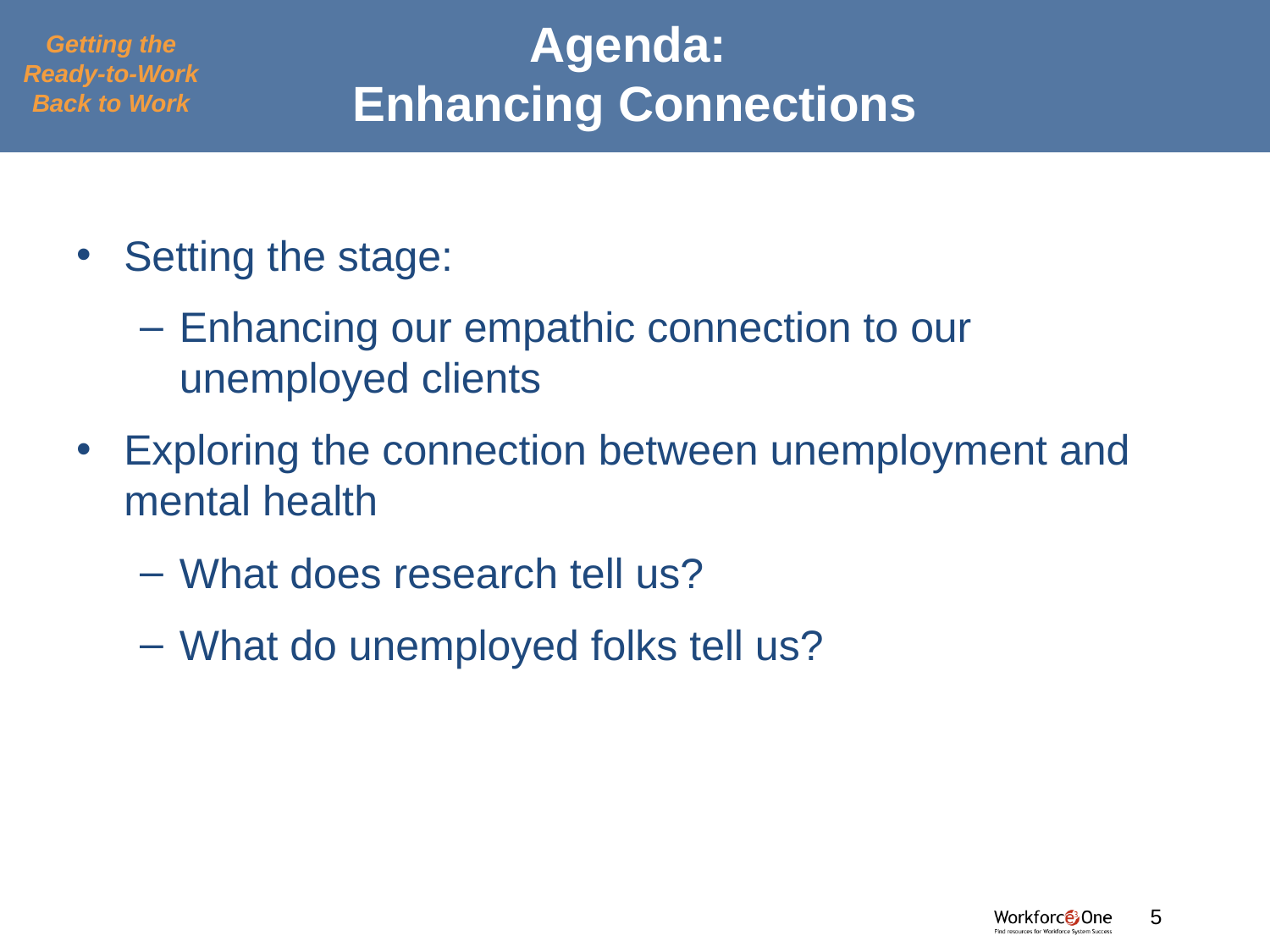

# Agenda: Enhancing Connections
Getting the Ready-to-Work Back to Work
Setting the stage:
Enhancing our empathic connection to our unemployed clients
Exploring the connection between unemployment and mental health
What does research tell us?
What do unemployed folks tell us?

5